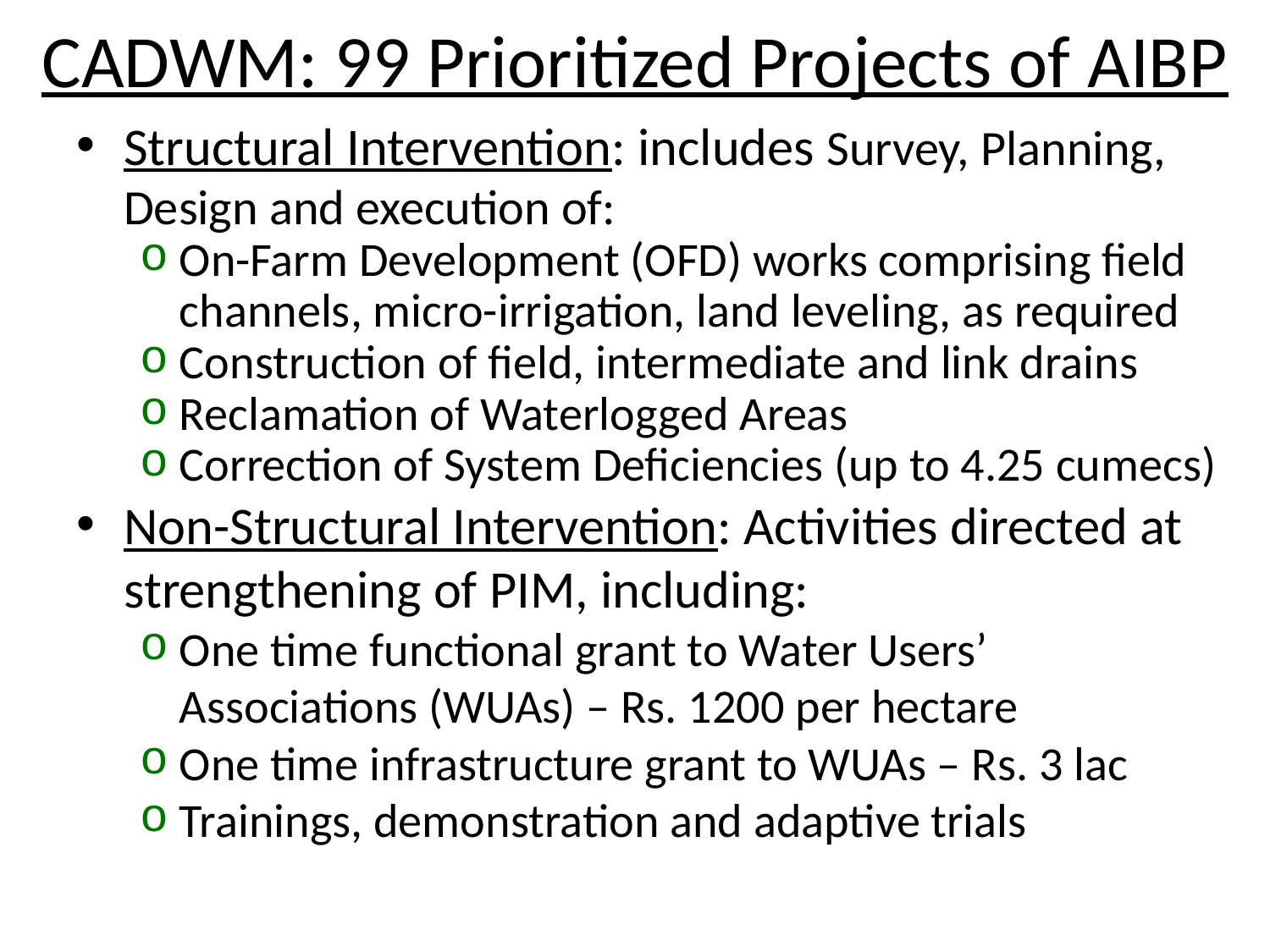

# CADWM: 99 Prioritized Projects of AIBP
Structural Intervention: includes Survey, Planning, Design and execution of:
On-Farm Development (OFD) works comprising field channels, micro-irrigation, land leveling, as required
Construction of field, intermediate and link drains
Reclamation of Waterlogged Areas
Correction of System Deficiencies (up to 4.25 cumecs)
Non-Structural Intervention: Activities directed at strengthening of PIM, including:
One time functional grant to Water Users’ Associations (WUAs) – Rs. 1200 per hectare
One time infrastructure grant to WUAs – Rs. 3 lac
Trainings, demonstration and adaptive trials